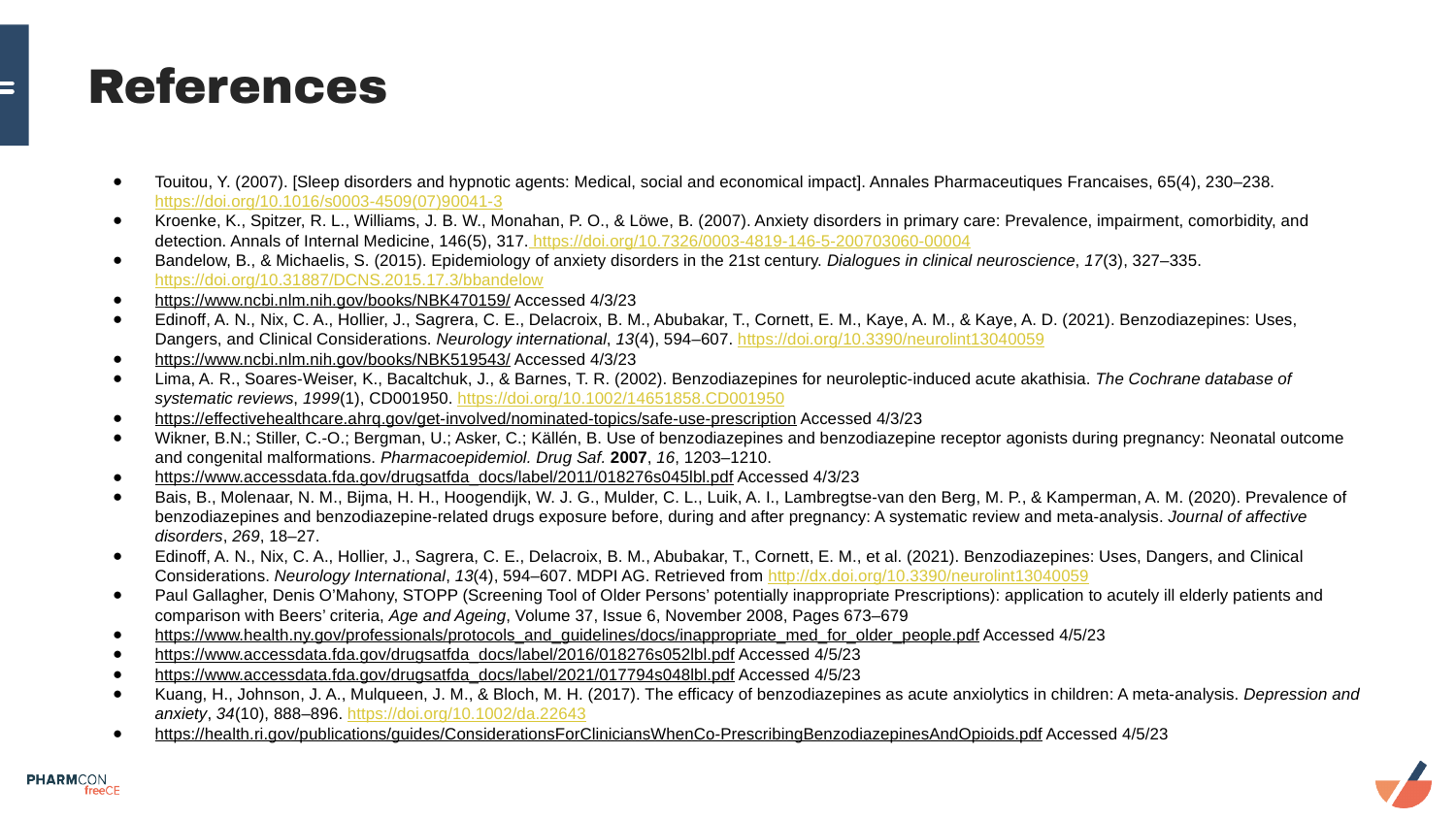

# References
Touitou, Y. (2007). [Sleep disorders and hypnotic agents: Medical, social and economical impact]. Annales Pharmaceutiques Francaises, 65(4), 230–238. https://doi.org/10.1016/s0003-4509(07)90041-3
Kroenke, K., Spitzer, R. L., Williams, J. B. W., Monahan, P. O., & Löwe, B. (2007). Anxiety disorders in primary care: Prevalence, impairment, comorbidity, and detection. Annals of Internal Medicine, 146(5), 317. https://doi.org/10.7326/0003-4819-146-5-200703060-00004
Bandelow, B., & Michaelis, S. (2015). Epidemiology of anxiety disorders in the 21st century. Dialogues in clinical neuroscience, 17(3), 327–335. https://doi.org/10.31887/DCNS.2015.17.3/bbandelow
https://www.ncbi.nlm.nih.gov/books/NBK470159/ Accessed 4/3/23
Edinoff, A. N., Nix, C. A., Hollier, J., Sagrera, C. E., Delacroix, B. M., Abubakar, T., Cornett, E. M., Kaye, A. M., & Kaye, A. D. (2021). Benzodiazepines: Uses, Dangers, and Clinical Considerations. Neurology international, 13(4), 594–607. https://doi.org/10.3390/neurolint13040059
https://www.ncbi.nlm.nih.gov/books/NBK519543/ Accessed 4/3/23
Lima, A. R., Soares-Weiser, K., Bacaltchuk, J., & Barnes, T. R. (2002). Benzodiazepines for neuroleptic-induced acute akathisia. The Cochrane database of systematic reviews, 1999(1), CD001950. https://doi.org/10.1002/14651858.CD001950
https://effectivehealthcare.ahrq.gov/get-involved/nominated-topics/safe-use-prescription Accessed 4/3/23
Wikner, B.N.; Stiller, C.-O.; Bergman, U.; Asker, C.; Källén, B. Use of benzodiazepines and benzodiazepine receptor agonists during pregnancy: Neonatal outcome and congenital malformations. Pharmacoepidemiol. Drug Saf. 2007, 16, 1203–1210.
https://www.accessdata.fda.gov/drugsatfda_docs/label/2011/018276s045lbl.pdf Accessed 4/3/23
Bais, B., Molenaar, N. M., Bijma, H. H., Hoogendijk, W. J. G., Mulder, C. L., Luik, A. I., Lambregtse-van den Berg, M. P., & Kamperman, A. M. (2020). Prevalence of benzodiazepines and benzodiazepine-related drugs exposure before, during and after pregnancy: A systematic review and meta-analysis. Journal of affective disorders, 269, 18–27.
Edinoff, A. N., Nix, C. A., Hollier, J., Sagrera, C. E., Delacroix, B. M., Abubakar, T., Cornett, E. M., et al. (2021). Benzodiazepines: Uses, Dangers, and Clinical Considerations. Neurology International, 13(4), 594–607. MDPI AG. Retrieved from http://dx.doi.org/10.3390/neurolint13040059
Paul Gallagher, Denis O’Mahony, STOPP (Screening Tool of Older Persons’ potentially inappropriate Prescriptions): application to acutely ill elderly patients and comparison with Beers’ criteria, Age and Ageing, Volume 37, Issue 6, November 2008, Pages 673–679
https://www.health.ny.gov/professionals/protocols_and_guidelines/docs/inappropriate_med_for_older_people.pdf Accessed 4/5/23
https://www.accessdata.fda.gov/drugsatfda_docs/label/2016/018276s052lbl.pdf Accessed 4/5/23
https://www.accessdata.fda.gov/drugsatfda_docs/label/2021/017794s048lbl.pdf Accessed 4/5/23
Kuang, H., Johnson, J. A., Mulqueen, J. M., & Bloch, M. H. (2017). The efficacy of benzodiazepines as acute anxiolytics in children: A meta-analysis. Depression and anxiety, 34(10), 888–896. https://doi.org/10.1002/da.22643
https://health.ri.gov/publications/guides/ConsiderationsForCliniciansWhenCo-PrescribingBenzodiazepinesAndOpioids.pdf Accessed 4/5/23